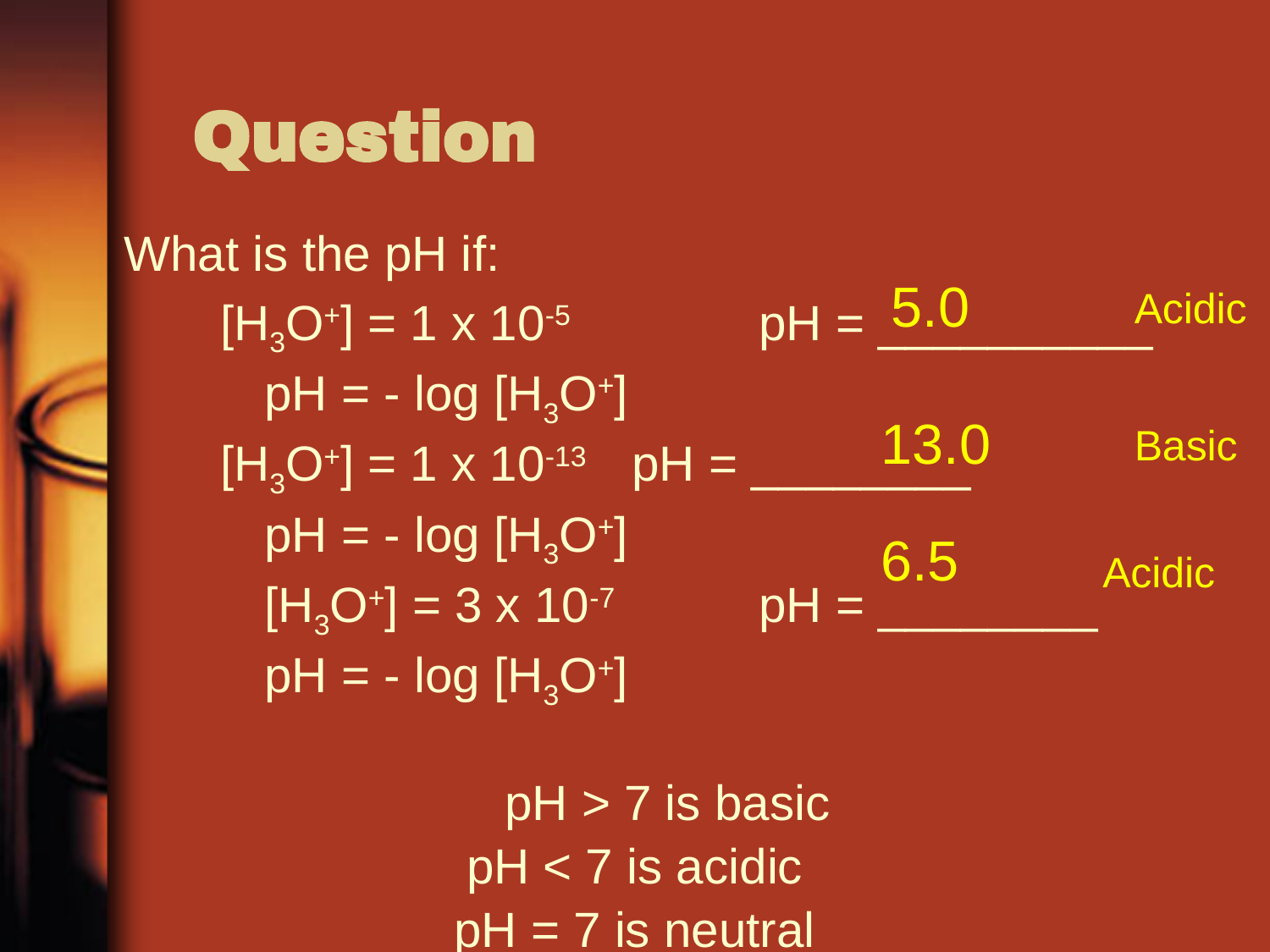

# Question
	What is the pH if:
	       [H3O+] = 1 x 10-5		pH = __________
		 pH = - log [H3O+]
	       [H3O+] = 1 x 10-13	pH = ________
		 pH = - log [H3O+]
		 [H3O+] = 3 x 10-7	   	pH = ________
		 pH = - log [H3O+]

				pH > 7 is basic
pH < 7 is acidic
pH = 7 is neutral
5.0
Acidic
13.0
Basic
6.5
Acidic